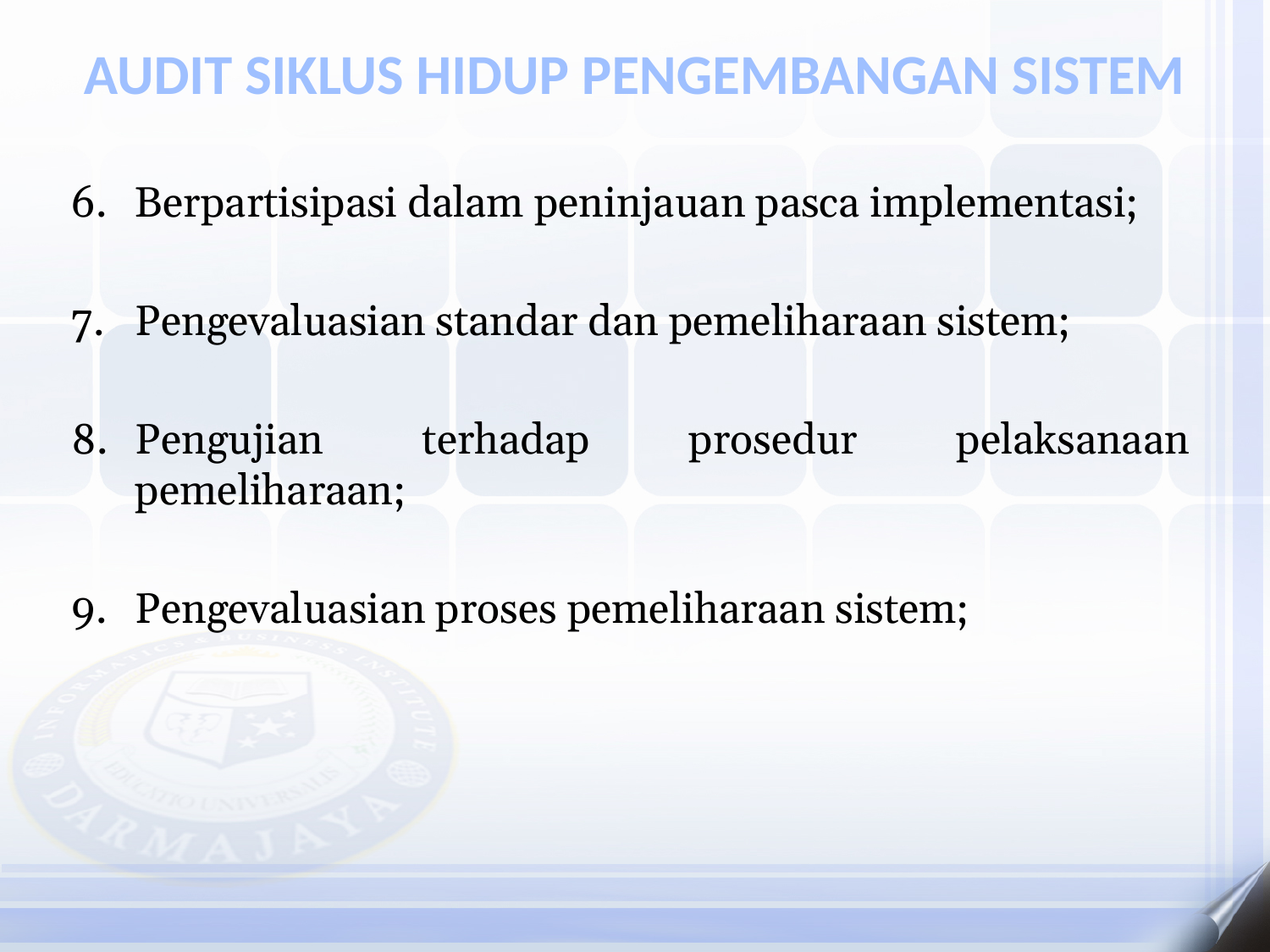

AUDIT SIKLUS HIDUP PENGEMBANGAN SISTEM
Berpartisipasi dalam peninjauan pasca implementasi;

Pengevaluasian standar dan pemeliharaan sistem;

Pengujian terhadap prosedur pelaksanaan pemeliharaan;

Pengevaluasian proses pemeliharaan sistem;